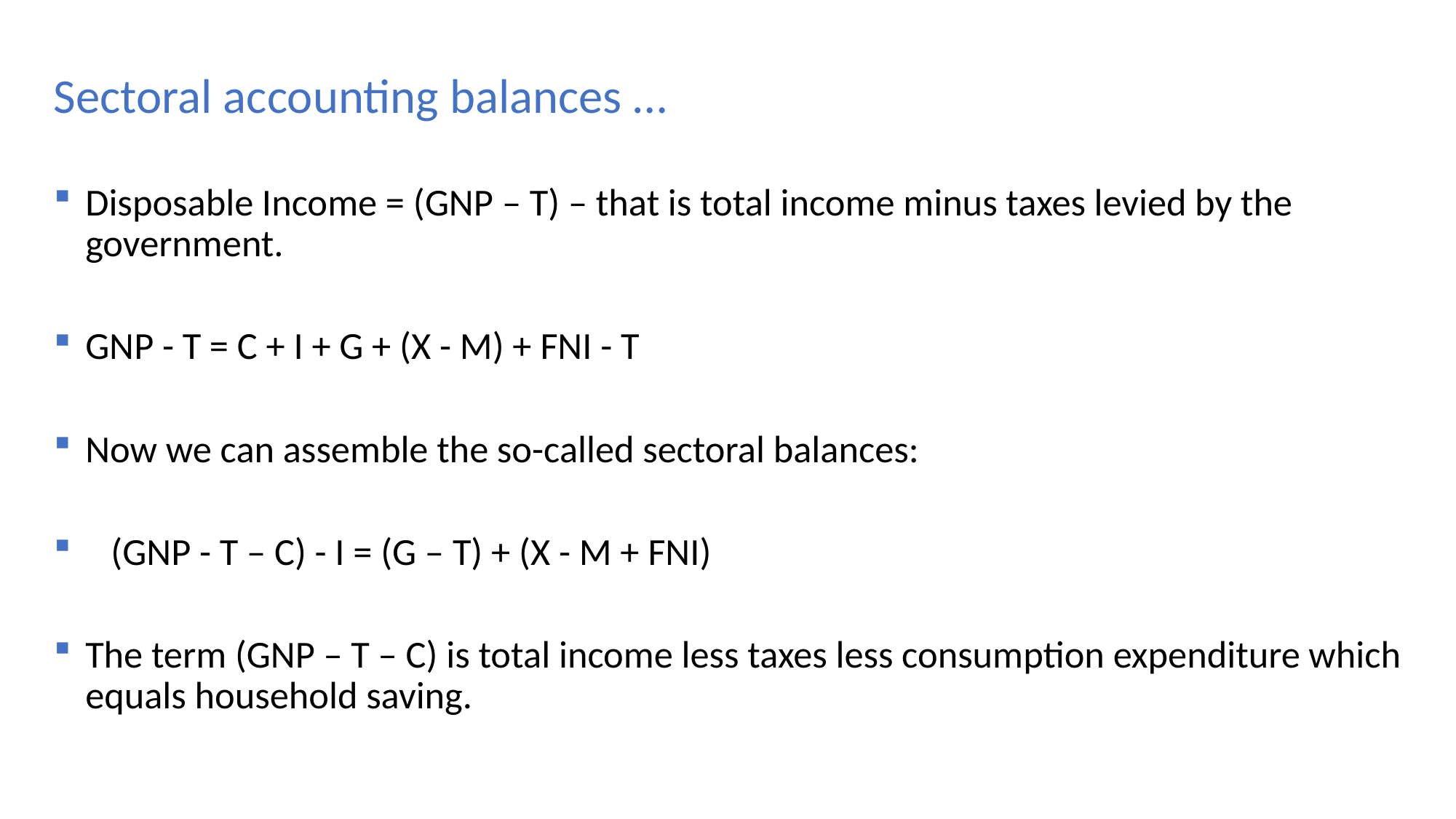

# Sectoral accounting balances …
Disposable Income = (GNP – T) – that is total income minus taxes levied by the government.

GNP - T = C + I + G + (X - M) + FNI - T

Now we can assemble the so-called sectoral balances:

   (GNP - T – C) - I = (G – T) + (X - M + FNI)

The term (GNP – T – C) is total income less taxes less consumption expenditure which equals household saving.